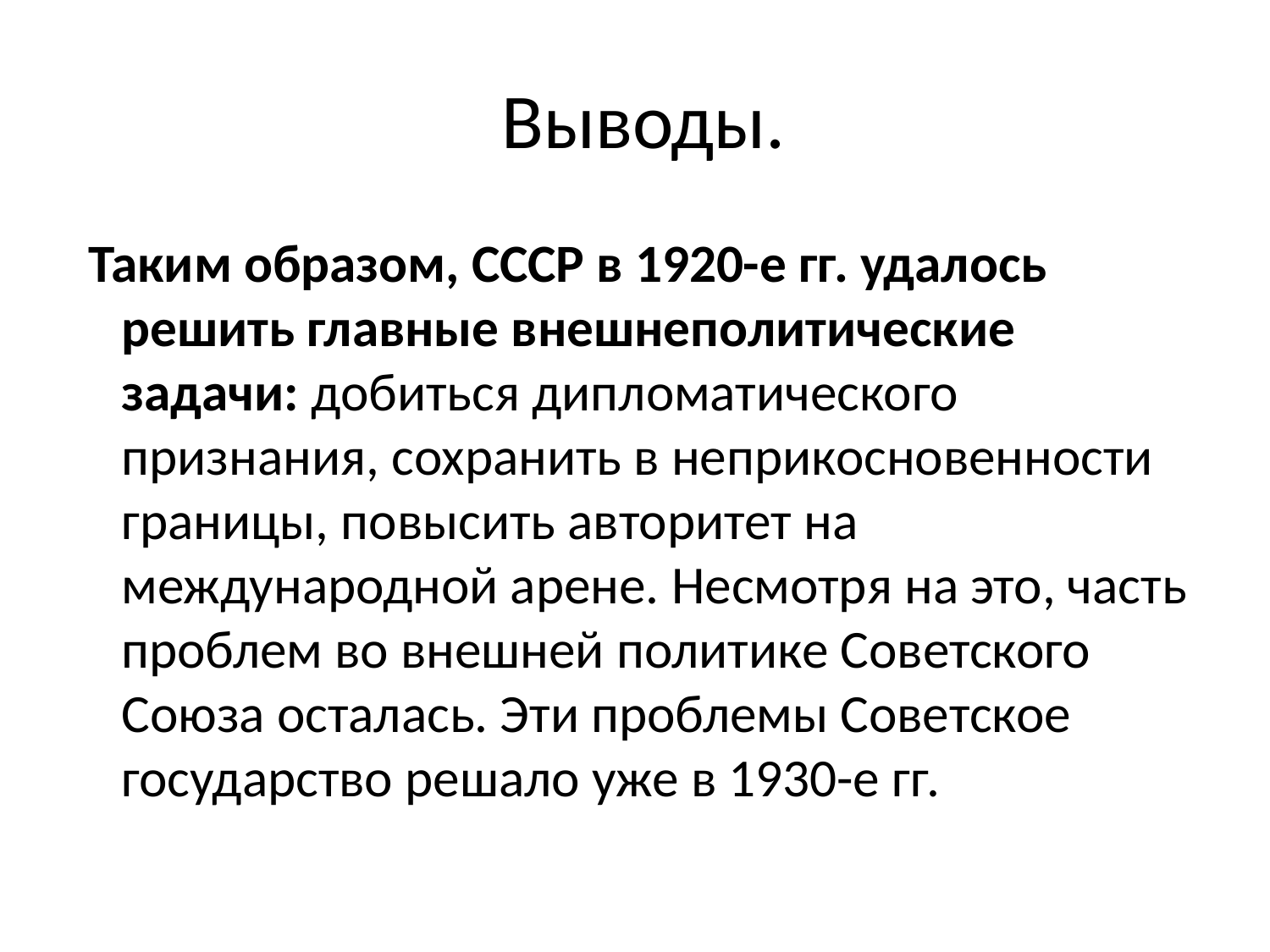

# Выводы.
 Таким образом, СССР в 1920-е гг. удалось решить главные внешнеполитические задачи: добиться дипломатического признания, сохранить в неприкосновенности границы, повысить авторитет на международной арене. Несмотря на это, часть проблем во внешней политике Советского Союза осталась. Эти проблемы Советское государство решало уже в 1930-е гг.